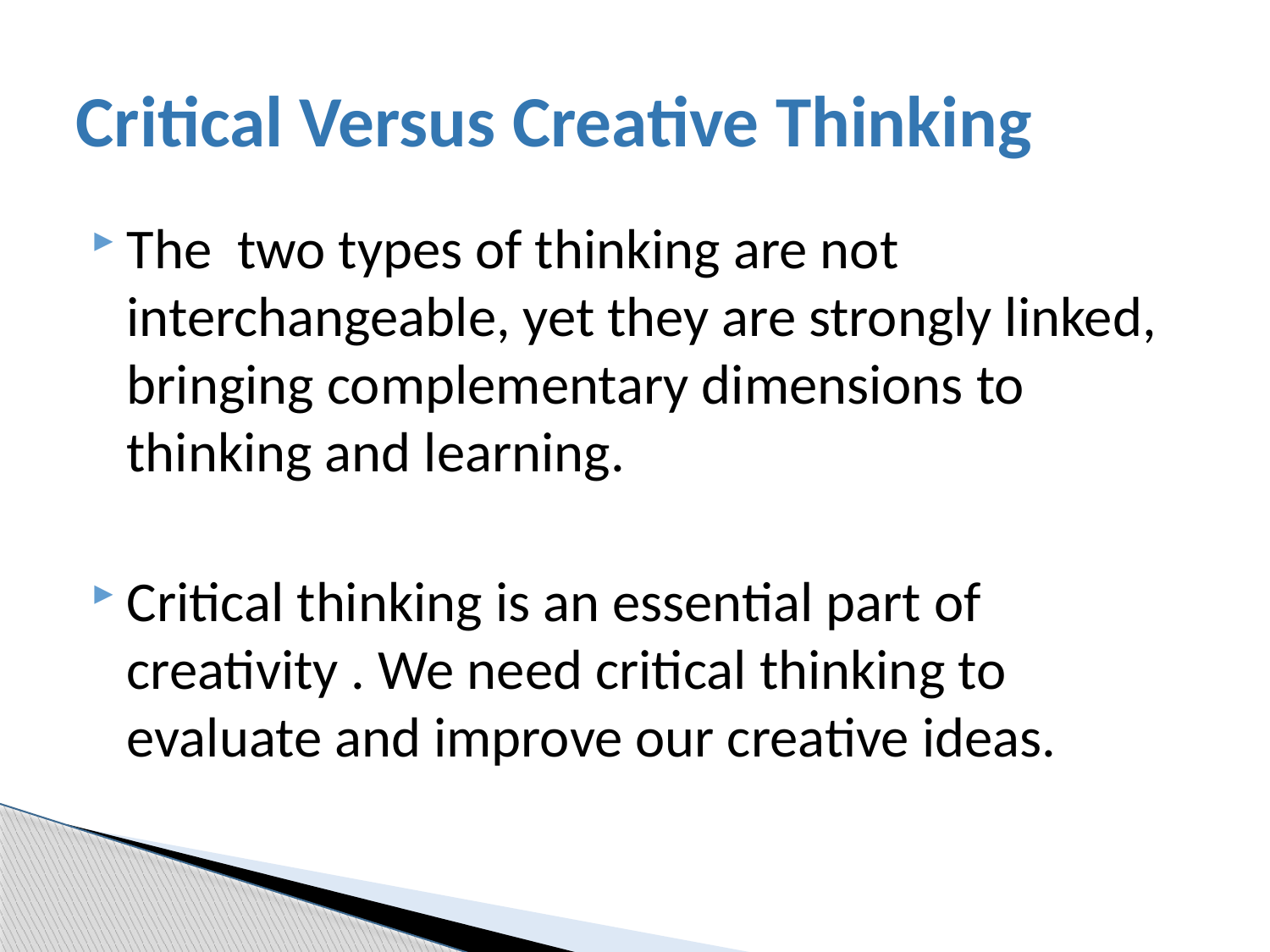

# Critical Versus Creative Thinking
The  two types of thinking are not interchangeable, yet they are strongly linked, bringing complementary dimensions to thinking and learning.

Critical thinking is an essential part of creativity . We need critical thinking to evaluate and improve our creative ideas.